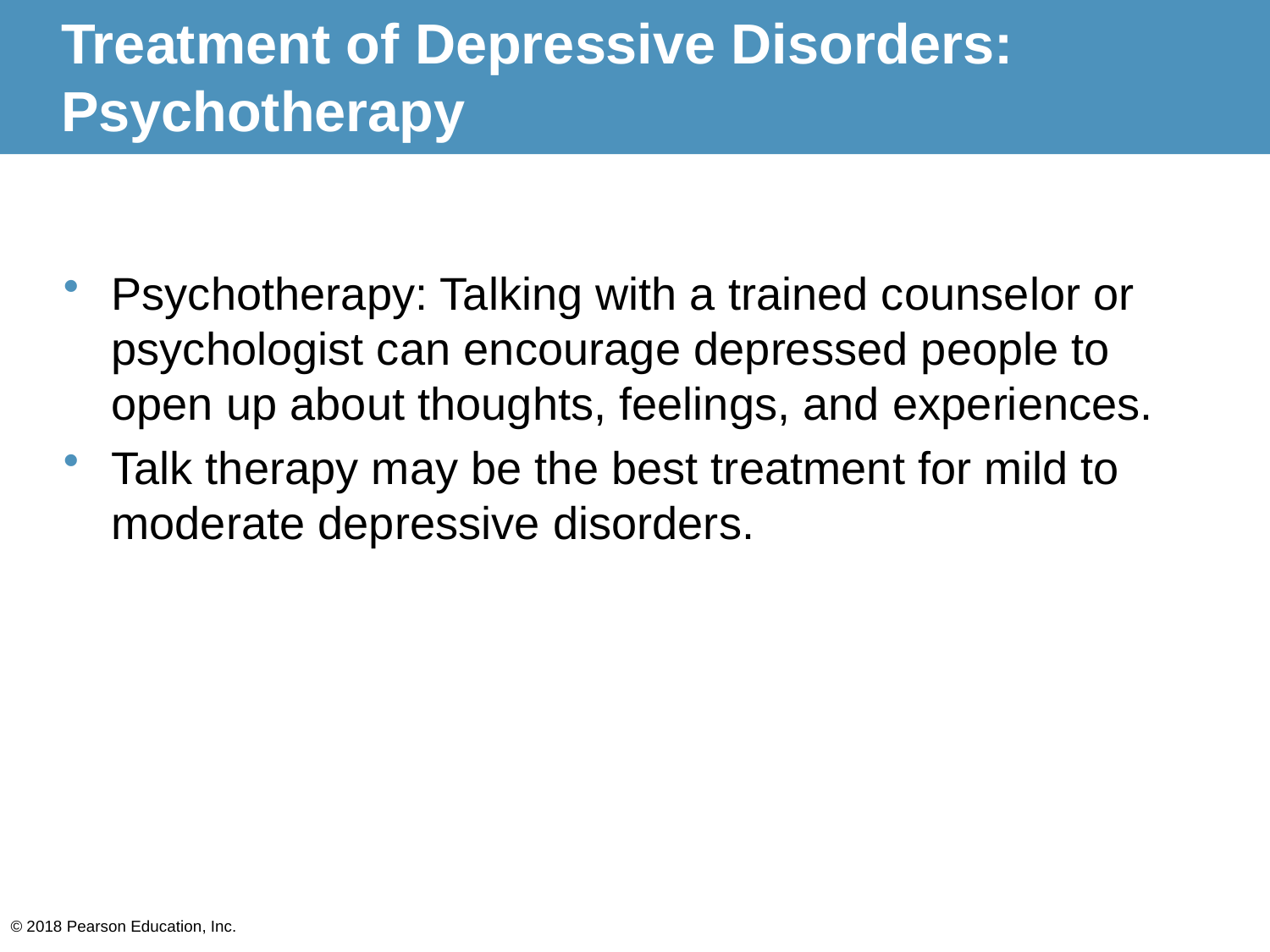

# Treatment of Depressive Disorders: Psychotherapy
Psychotherapy: Talking with a trained counselor or psychologist can encourage depressed people to open up about thoughts, feelings, and experiences.
Talk therapy may be the best treatment for mild to moderate depressive disorders.